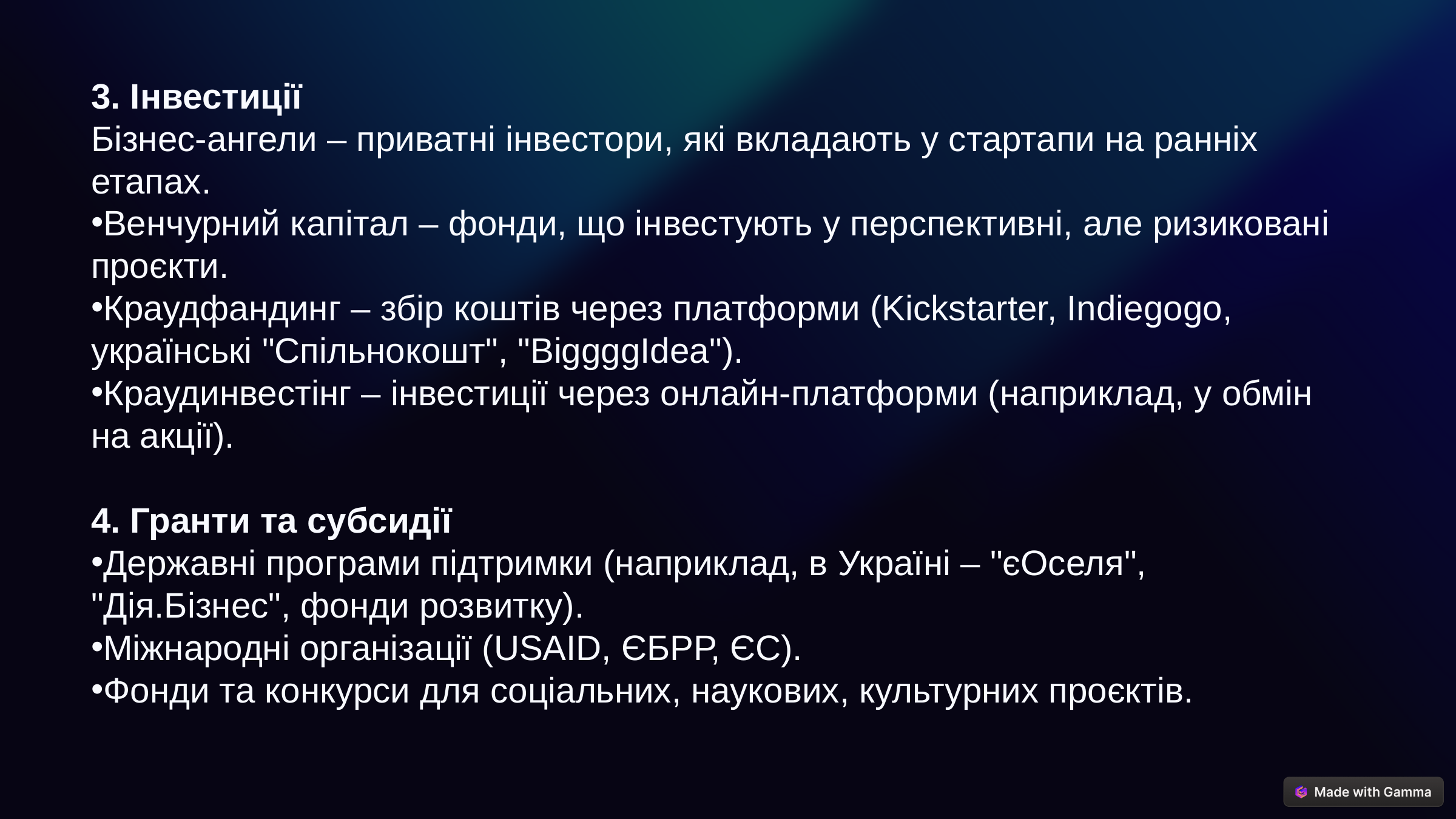

3. Інвестиції
Бізнес-ангели – приватні інвестори, які вкладають у стартапи на ранніх етапах.
Венчурний капітал – фонди, що інвестують у перспективні, але ризиковані проєкти.
Краудфандинг – збір коштів через платформи (Kickstarter, Indiegogo, українські "Спільнокошт", "BiggggIdea").
Краудинвестінг – інвестиції через онлайн-платформи (наприклад, у обмін на акції).

4. Гранти та субсидії
Державні програми підтримки (наприклад, в Україні – "єОселя", "Дія.Бізнес", фонди розвитку).
Міжнародні організації (USAID, ЄБРР, ЄС).
Фонди та конкурси для соціальних, наукових, культурних проєктів.